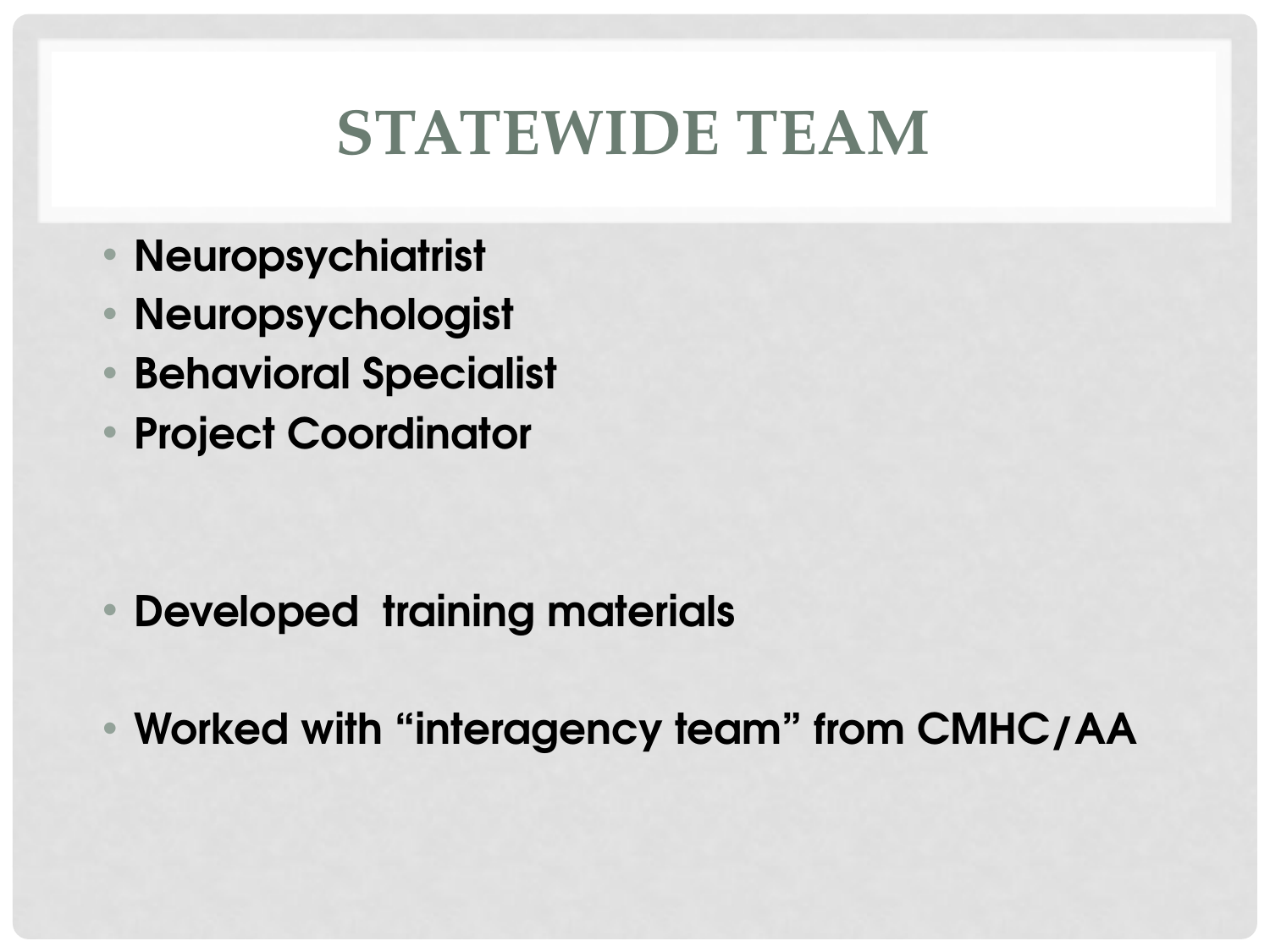

# STATEWIDE TEAM
Neuropsychiatrist
Neuropsychologist
Behavioral Specialist
Project Coordinator

Developed  training materials

Worked with “interagency team” from CMHC/AA